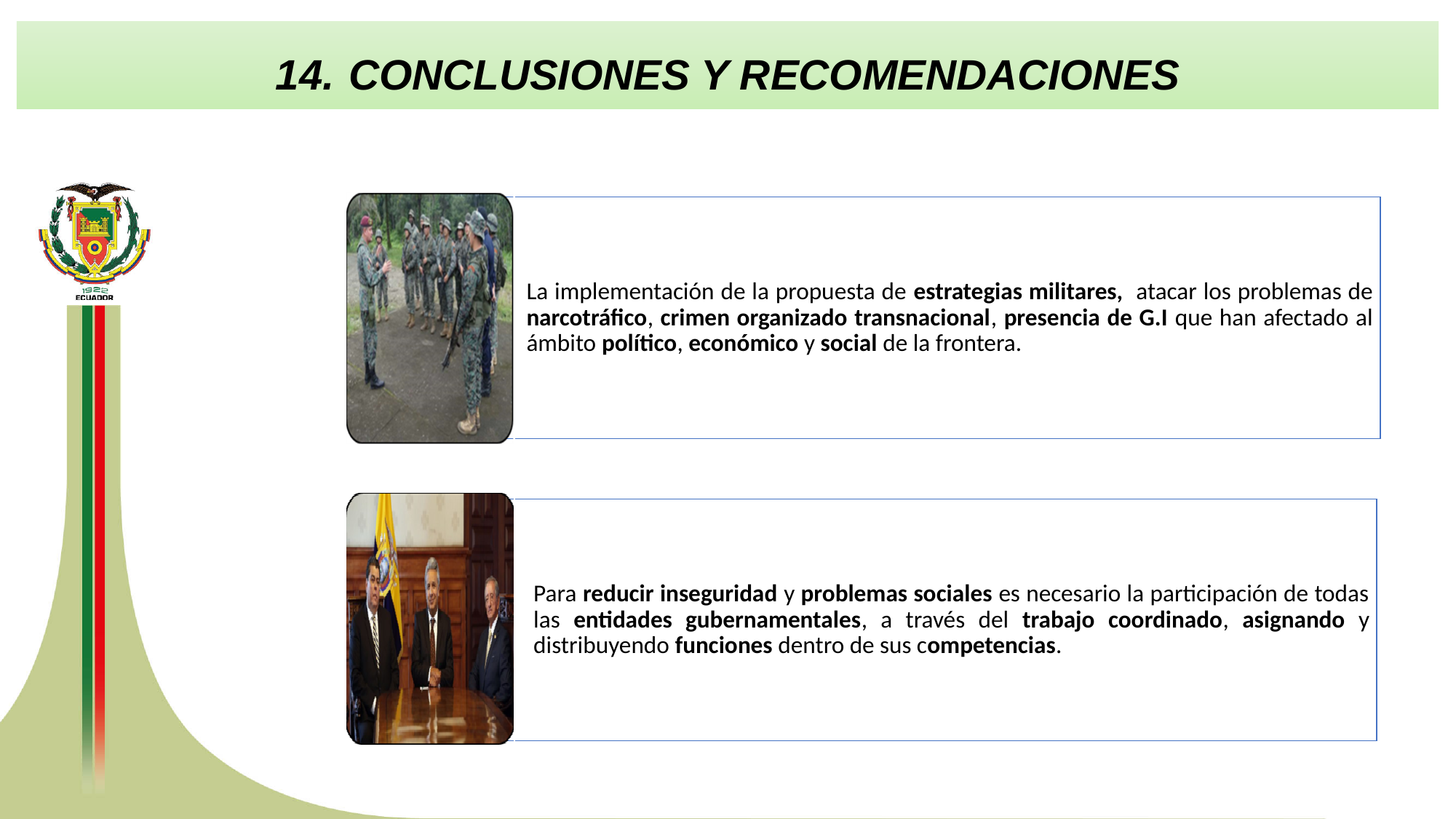

CONCLUSIONES Y RECOMENDACIONES
La implementación de la propuesta de estrategias militares,  atacar los problemas de narcotráfico, crimen organizado transnacional, presencia de G.I que han afectado al ámbito político, económico y social de la frontera.
Para reducir inseguridad y problemas sociales es necesario la participación de todas las entidades gubernamentales, a través del trabajo coordinado, asignando y distribuyendo funciones dentro de sus competencias.